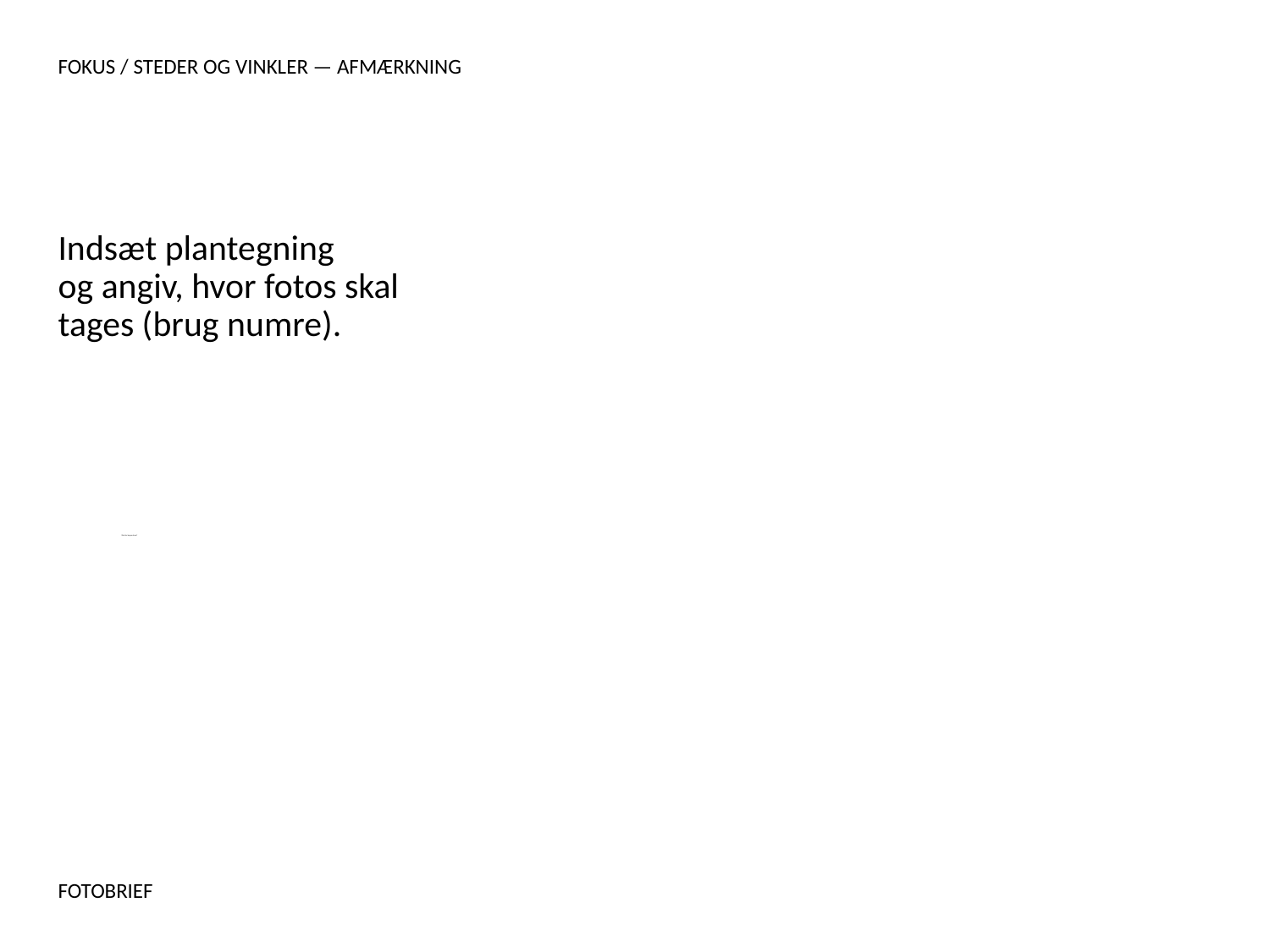

FOKUS / STEDER OG VINKLER — AFMÆRKNING
Indsæt plantegning
og angiv, hvor fotos skal
tages (brug numre).

Skal der bruges drone?
# FOTOBRIEF